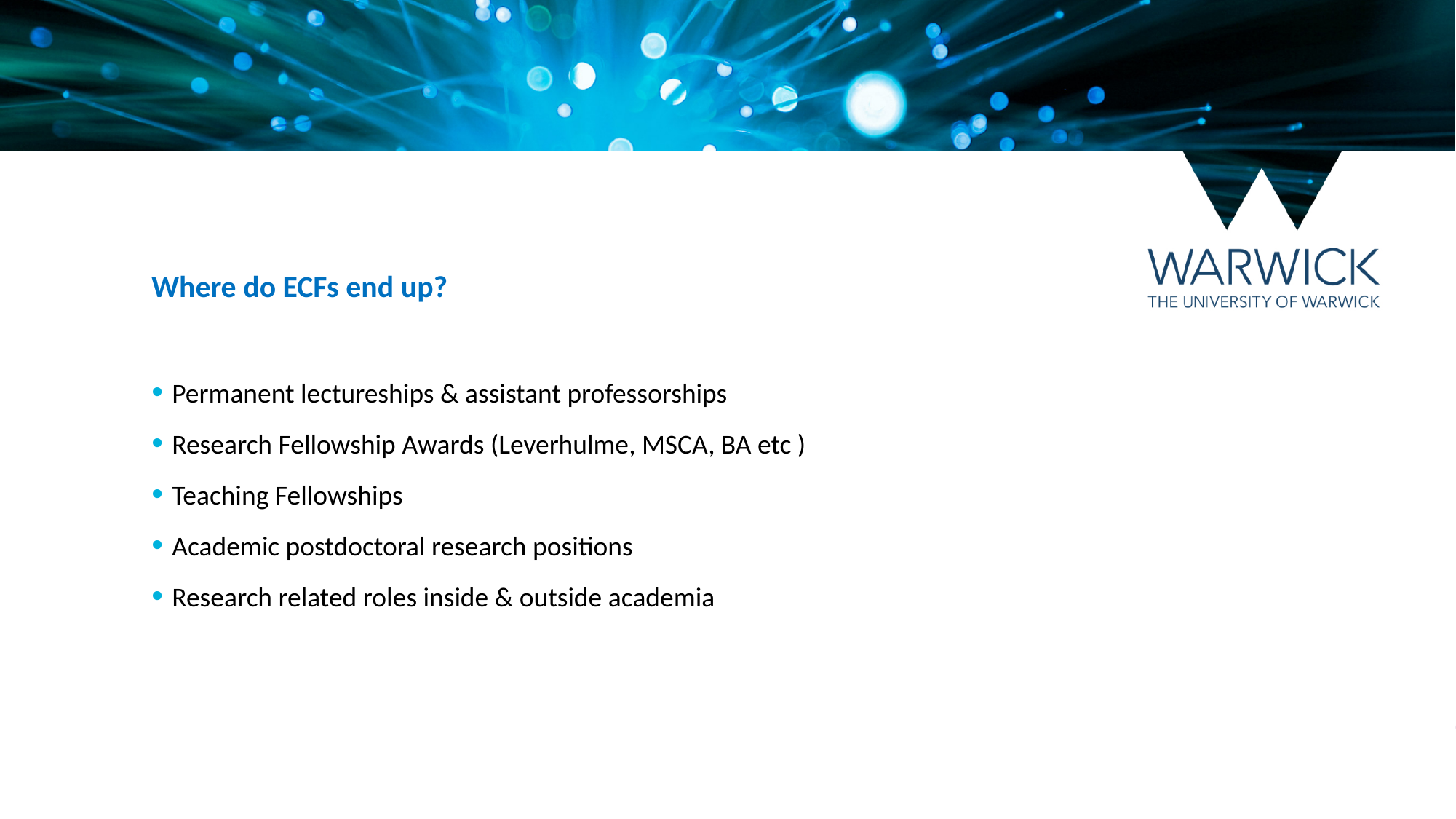

Where do ECFs end up?
Permanent lectureships & assistant professorships​
Research Fellowship Awards (Leverhulme, MSCA, BA etc ) ​
Teaching Fellowships​
Academic postdoctoral research positions​
Research related roles inside & outside academia​